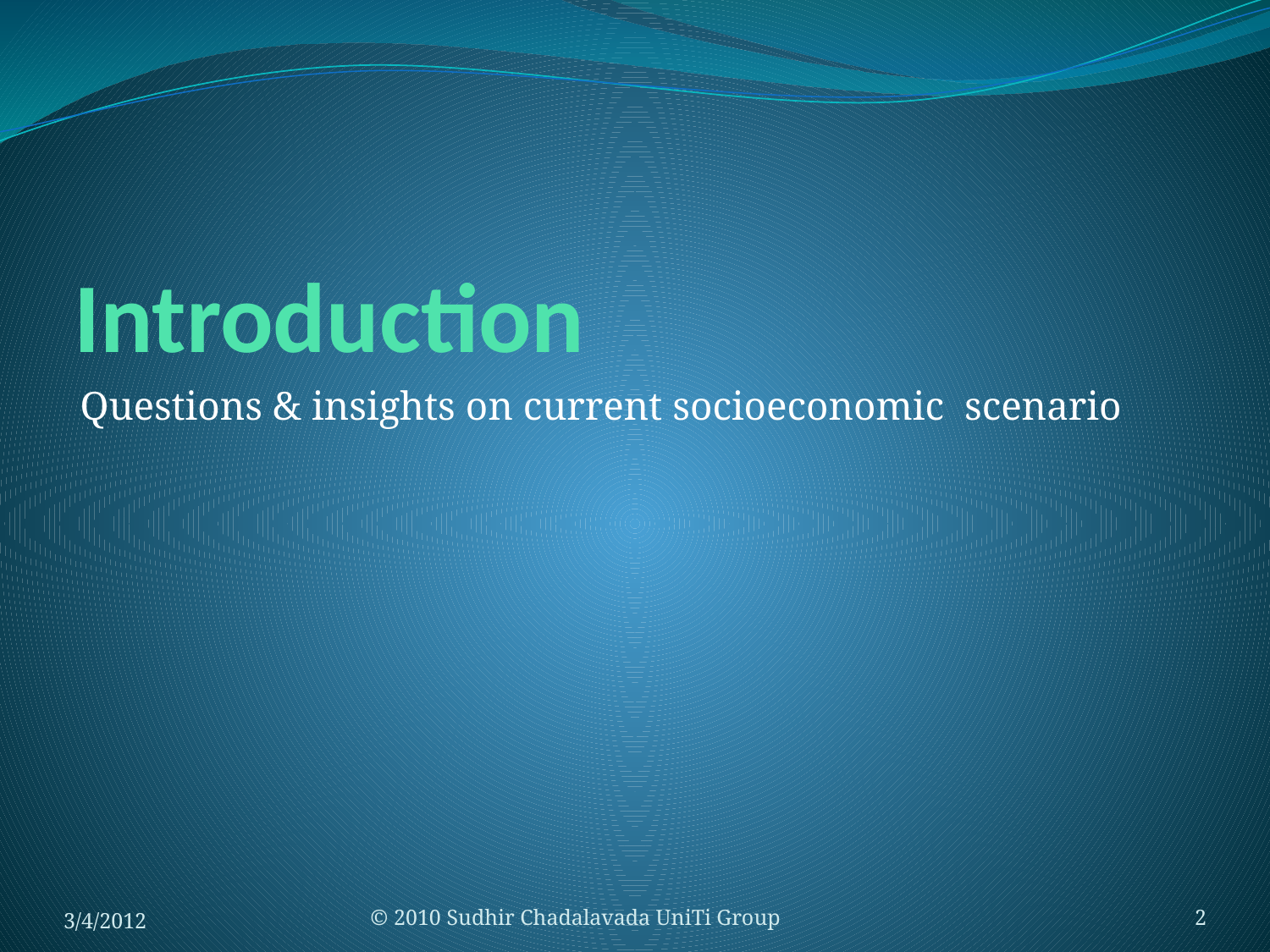

# Introduction
Questions & insights on current socioeconomic  scenario
3/4/2012
© 2010 Sudhir Chadalavada UniTi Group
2